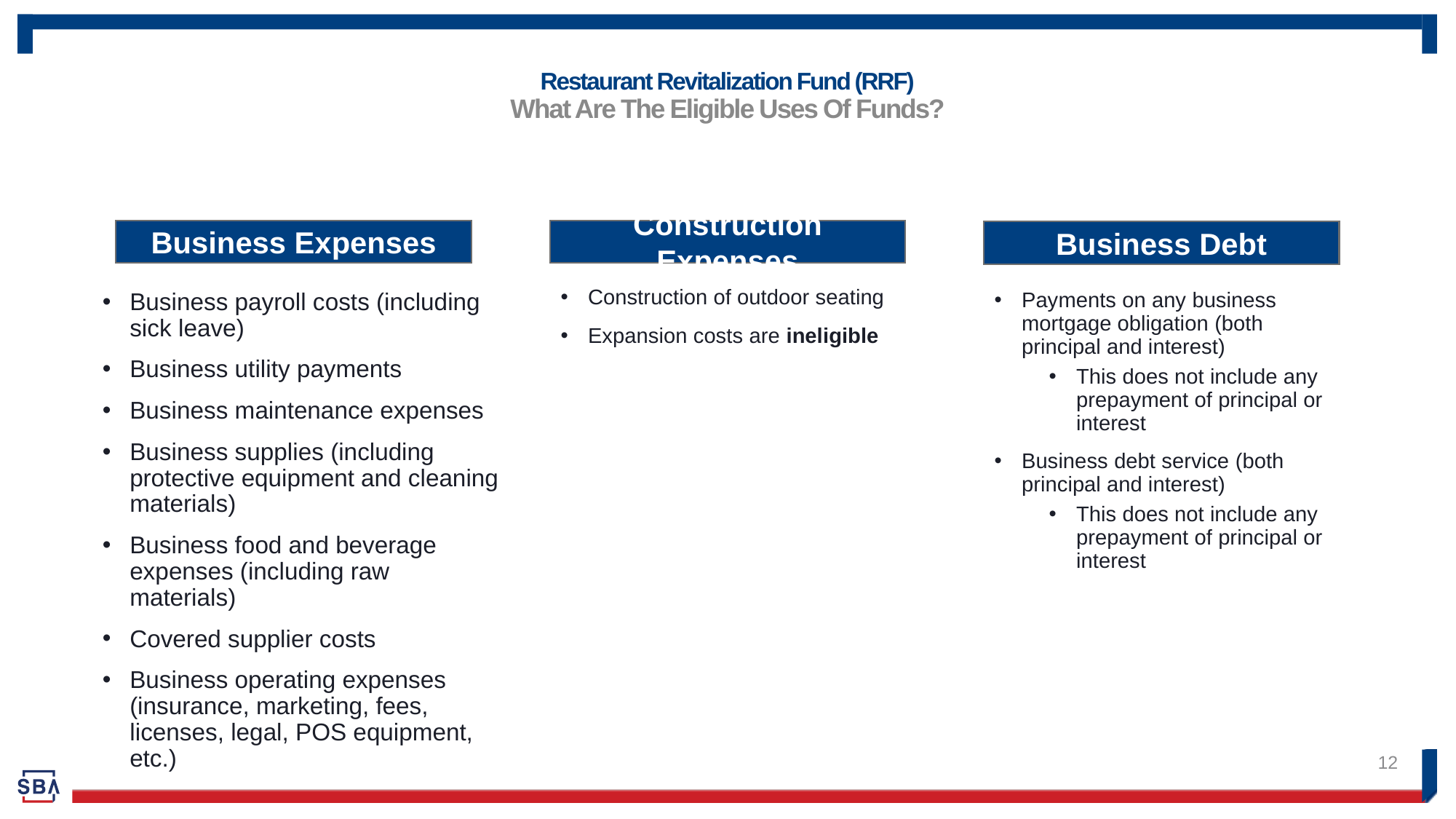

# Restaurant Revitalization Fund (RRF) What Are The Eligible Uses Of Funds?
Business Expenses
Construction Expenses
Business Debt
Construction of outdoor seating
Expansion costs are ineligible

Business payroll costs (including sick leave)
Business utility payments
Business maintenance expenses
Business supplies (including protective equipment and cleaning materials)
Business food and beverage expenses (including raw materials)
Covered supplier costs
Business operating expenses (insurance, marketing, fees, licenses, legal, POS equipment, etc.)

Payments on any business mortgage obligation (both principal and interest)
This does not include any prepayment of principal or interest
Business debt service (both principal and interest)
This does not include any prepayment of principal or interest

12